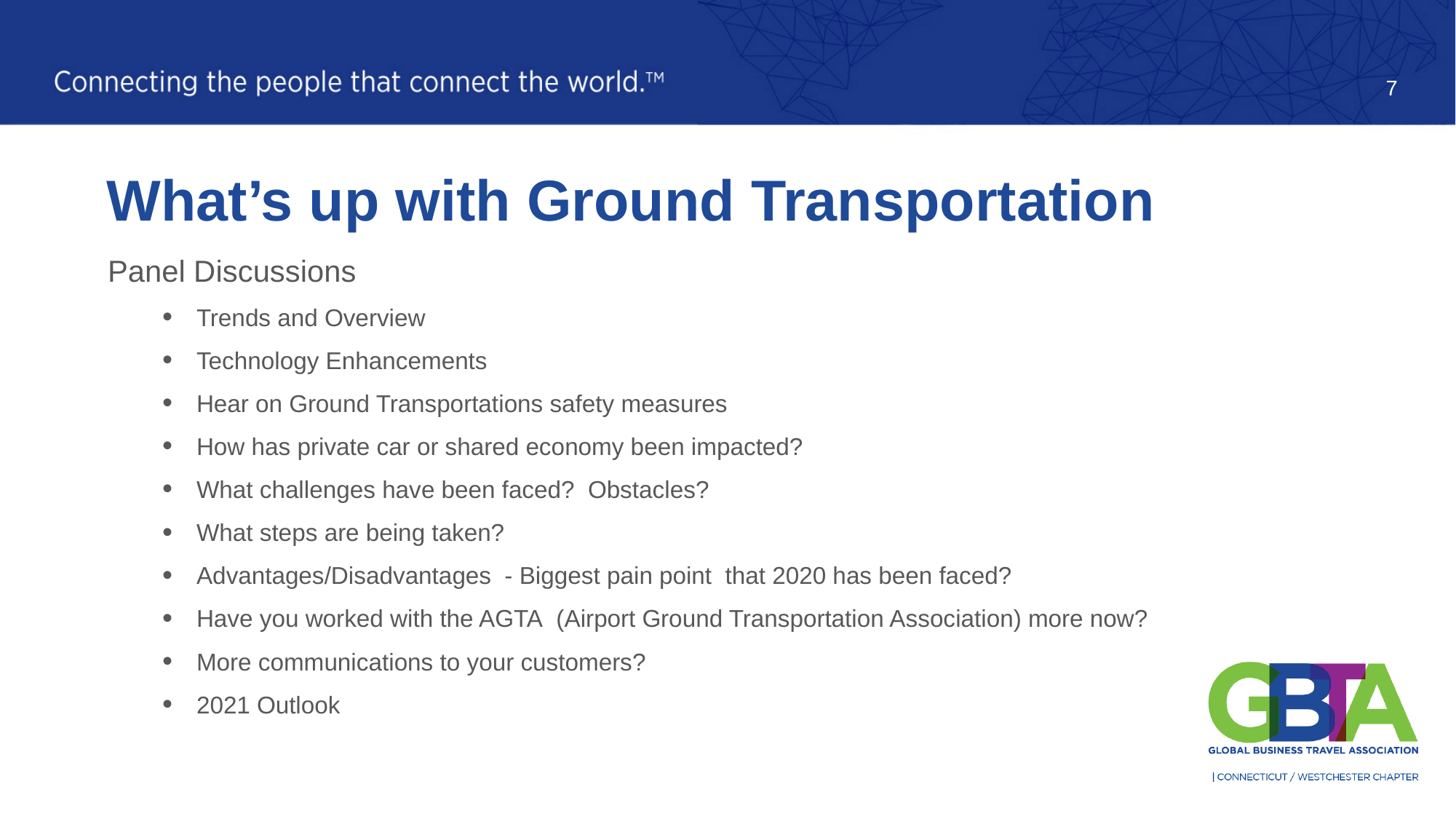

7
# What’s up with Ground Transportation
Panel Discussions
Trends and Overview
Technology Enhancements
Hear on Ground Transportations safety measures
How has private car or shared economy been impacted?
What challenges have been faced?  Obstacles?
What steps are being taken?
Advantages/Disadvantages  - Biggest pain point  that 2020 has been faced?
Have you worked with the AGTA  (Airport Ground Transportation Association) more now?
More communications to your customers?
2021 Outlook